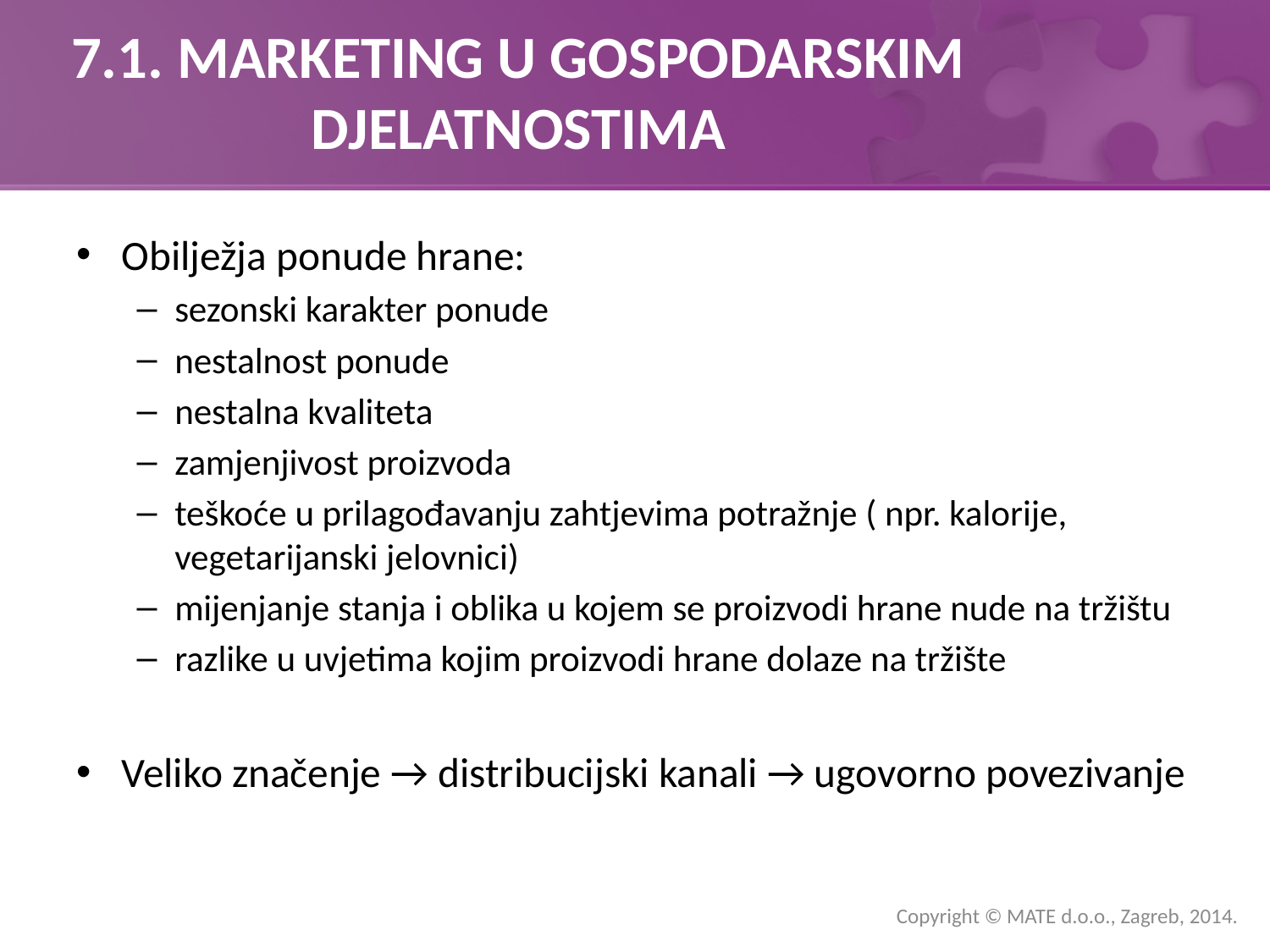

# 7.1. MARKETING U GOSPODARSKIM DJELATNOSTIMA
Obilježja ponude hrane:
sezonski karakter ponude
nestalnost ponude
nestalna kvaliteta
zamjenjivost proizvoda
teškoće u prilagođavanju zahtjevima potražnje ( npr. kalorije, vegetarijanski jelovnici)
mijenjanje stanja i oblika u kojem se proizvodi hrane nude na tržištu
razlike u uvjetima kojim proizvodi hrane dolaze na tržište

Veliko značenje → distribucijski kanali → ugovorno povezivanje

Copyright © MATE d.o.o., Zagreb, 2014.